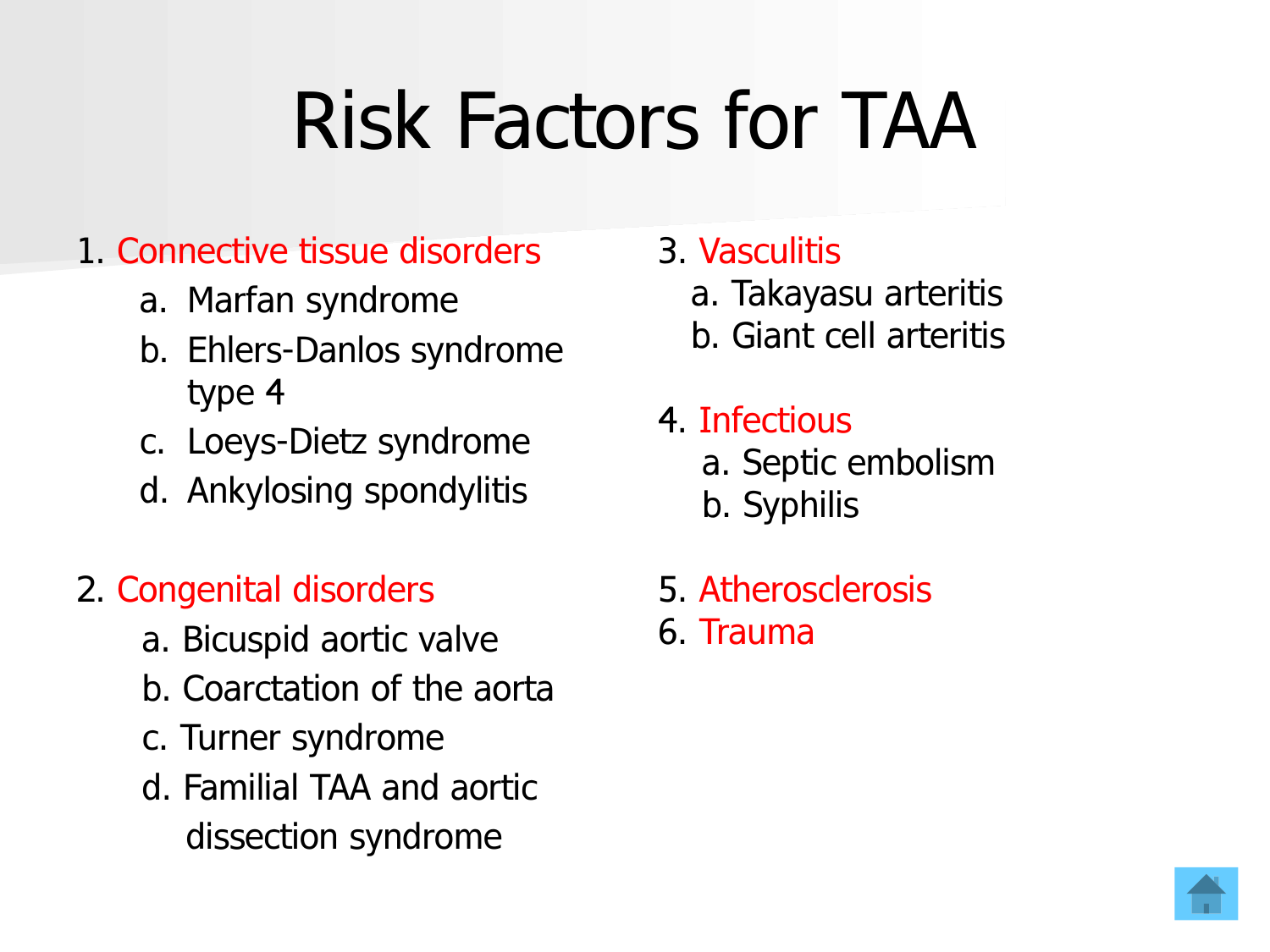

# Risk Factors for TAA
1. Connective tissue disorders
Marfan syndrome
Ehlers-Danlos syndrome type 4
Loeys-Dietz syndrome
Ankylosing spondylitis

2. Congenital disorders
      a. Bicuspid aortic valve
      b. Coarctation of the aorta
      c. Turner syndrome
      d. Familial TAA and aortic
          dissection syndrome

3. Vasculitis
   a. Takayasu arteritis
   b. Giant cell arteritis

4. Infectious
    a. Septic embolism
    b. Syphilis

5. Atherosclerosis
6. Trauma